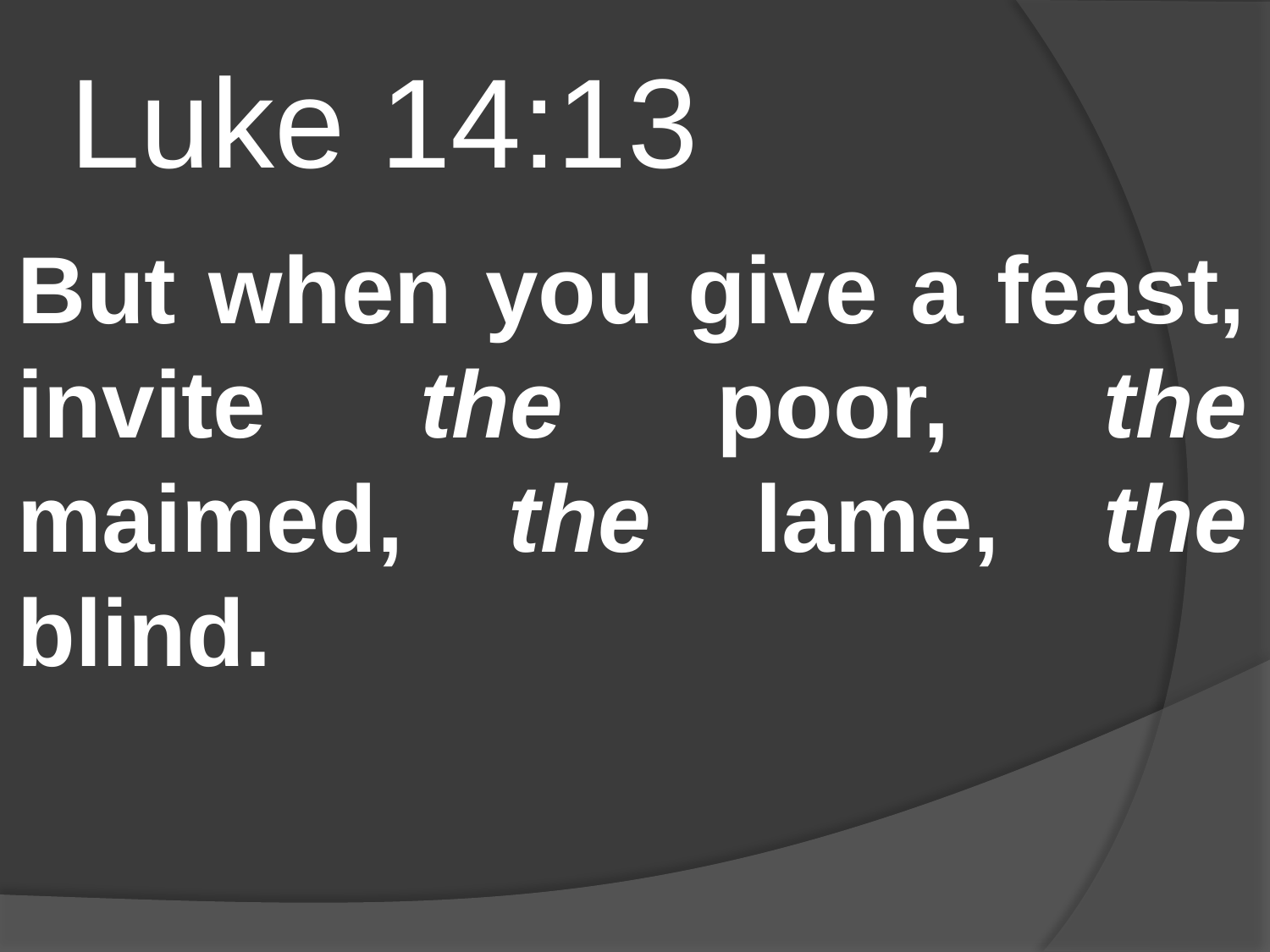

# Luke 14:13
But when you give a feast, invite the poor, the maimed, the lame, the blind.